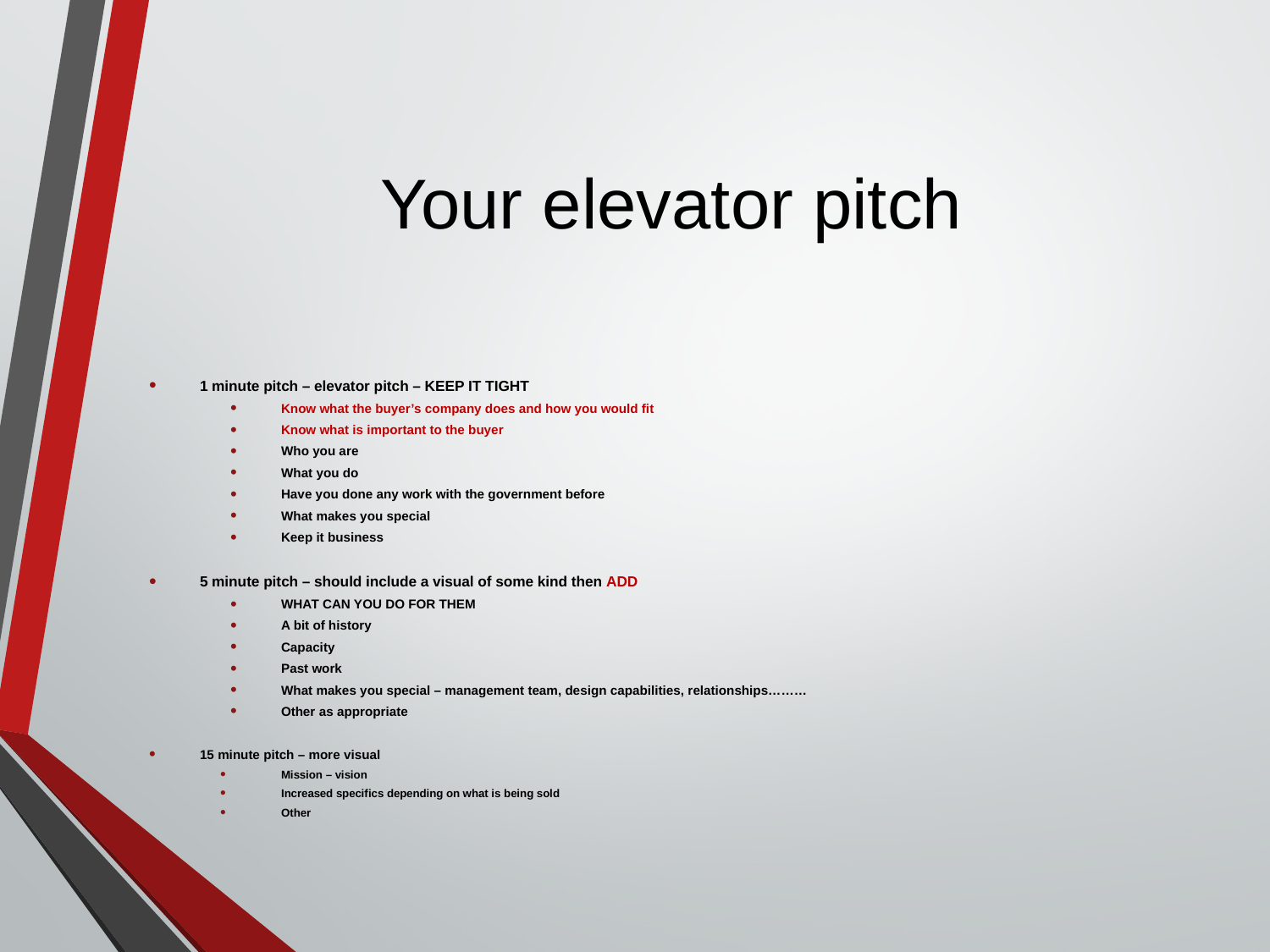

# Your elevator pitch
1 minute pitch – elevator pitch – KEEP IT TIGHT
Know what the buyer’s company does and how you would fit
Know what is important to the buyer
Who you are
What you do
Have you done any work with the government before
What makes you special
Keep it business

5 minute pitch – should include a visual of some kind then ADD
WHAT CAN YOU DO FOR THEM
A bit of history
Capacity
Past work
What makes you special – management team, design capabilities, relationships………
Other as appropriate

15 minute pitch – more visual
Mission – vision
Increased specifics depending on what is being sold
Other